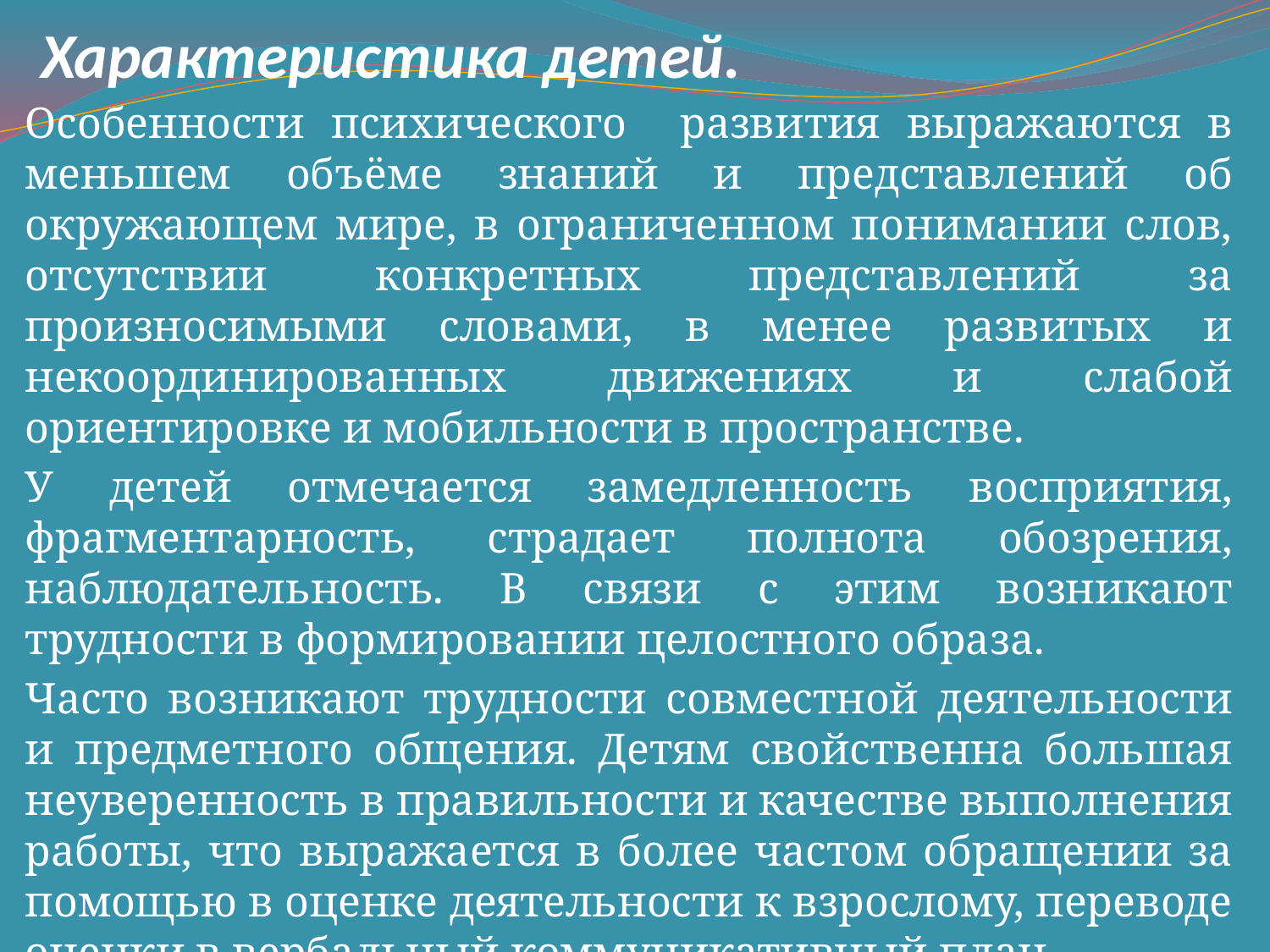

# Характеристика детей.
Особенности психического  развития выражаются в меньшем объёме знаний и представлений об окружающем мире, в ограниченном понимании слов, отсутствии конкретных представлений за произносимыми словами, в менее развитых и некоординированных движениях и слабой ориентировке и мобильности в пространстве.
У детей отмечается замедленность восприятия, фрагментарность, страдает полнота обозрения, наблюдательность. В связи с этим возникают трудности в формировании целостного образа.
Часто возникают трудности совместной деятельности и предметного общения. Детям свойственна большая неуверенность в правильности и качестве выполнения работы, что выражается в более частом обращении за помощью в оценке деятельности к взрослому, переводе оценки в вербальный коммуникативный план.